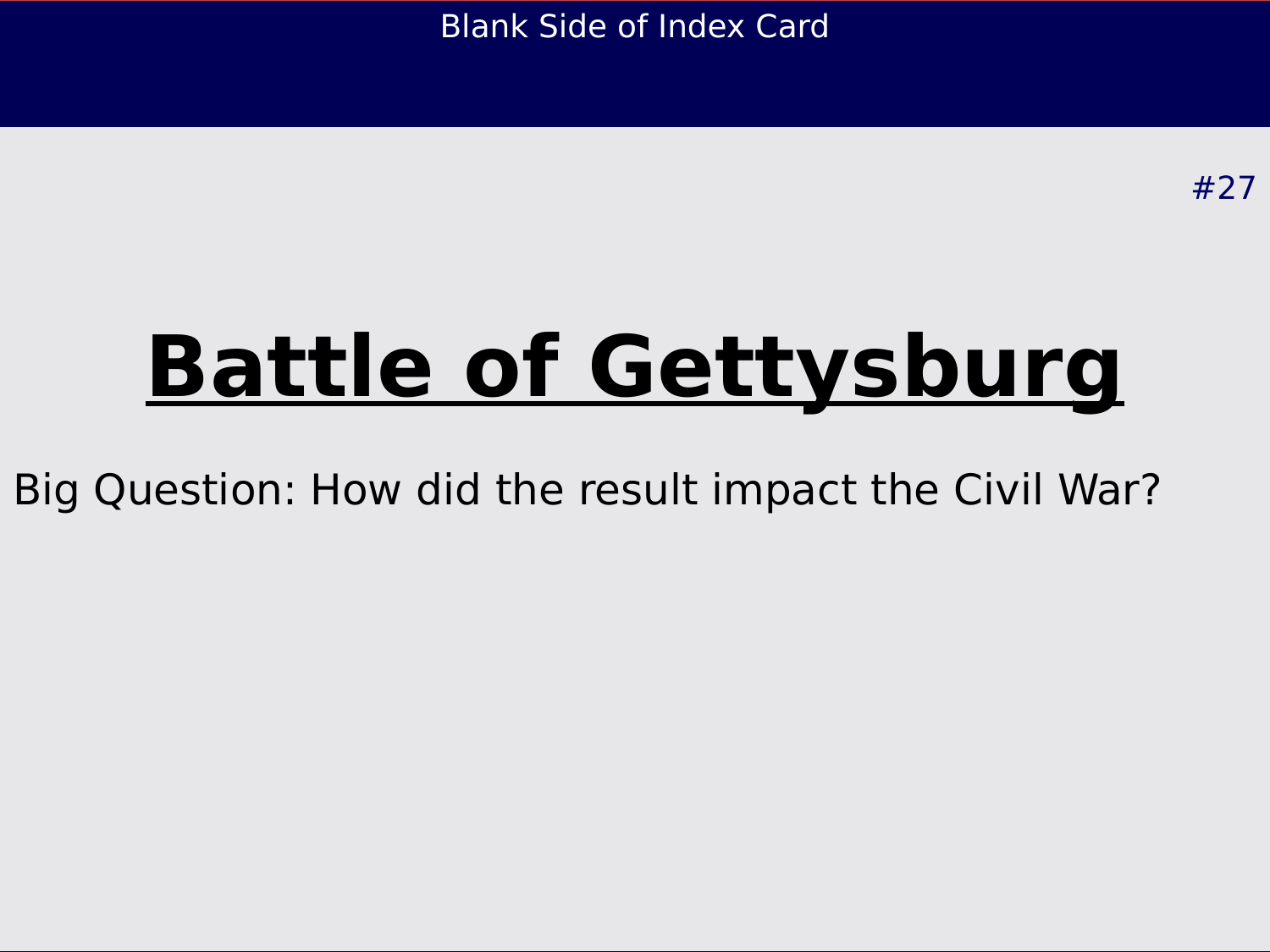

| Blank Side of Index Card |
| --- |
| #27 Battle of Gettysburg Big Question: How did the result impact the Civil War? |